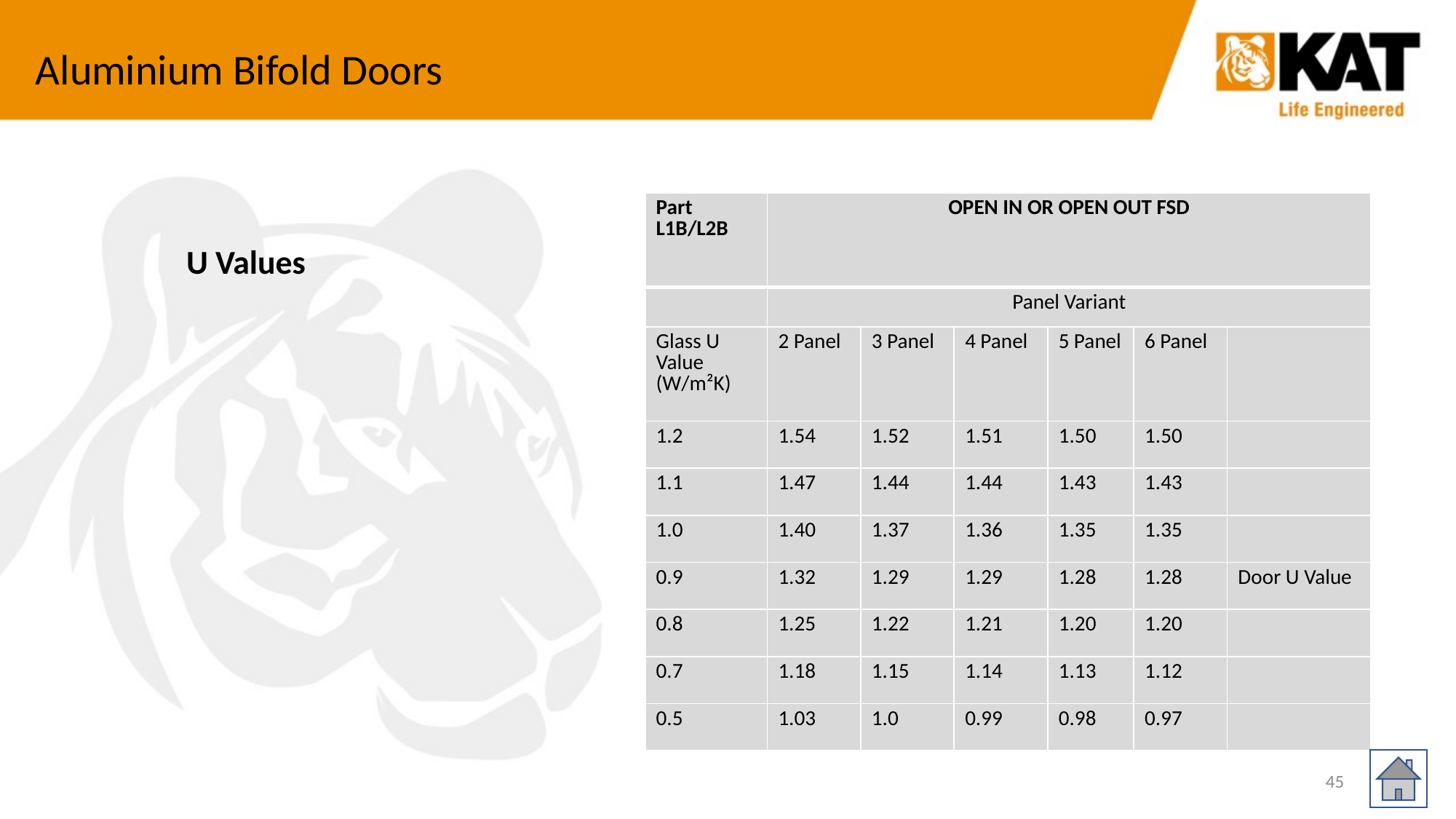

Aluminium Bifold Doors
| Part L1B/L2B | OPEN IN OR OPEN OUT FSD |  |  |  |  |  |
| --- | --- | --- | --- | --- | --- | --- |
|  | Panel Variant |  |  |  |  |  |
| Glass U Value (W/m²K) | 2 Panel | 3 Panel | 4 Panel | 5 Panel | 6 Panel |  |
| 1.2 | 1.54 | 1.52 | 1.51 | 1.50 | 1.50 |  |
| 1.1 | 1.47 | 1.44 | 1.44 | 1.43 | 1.43 |  |
| 1.0 | 1.40 | 1.37 | 1.36 | 1.35 | 1.35 |  |
| 0.9 | 1.32 | 1.29 | 1.29 | 1.28 | 1.28 | Door U Value |
| 0.8 | 1.25 | 1.22 | 1.21 | 1.20 | 1.20 |  |
| 0.7 | 1.18 | 1.15 | 1.14 | 1.13 | 1.12 |  |
| 0.5 | 1.03 | 1.0 | 0.99 | 0.98 | 0.97 |  |
U Values

45